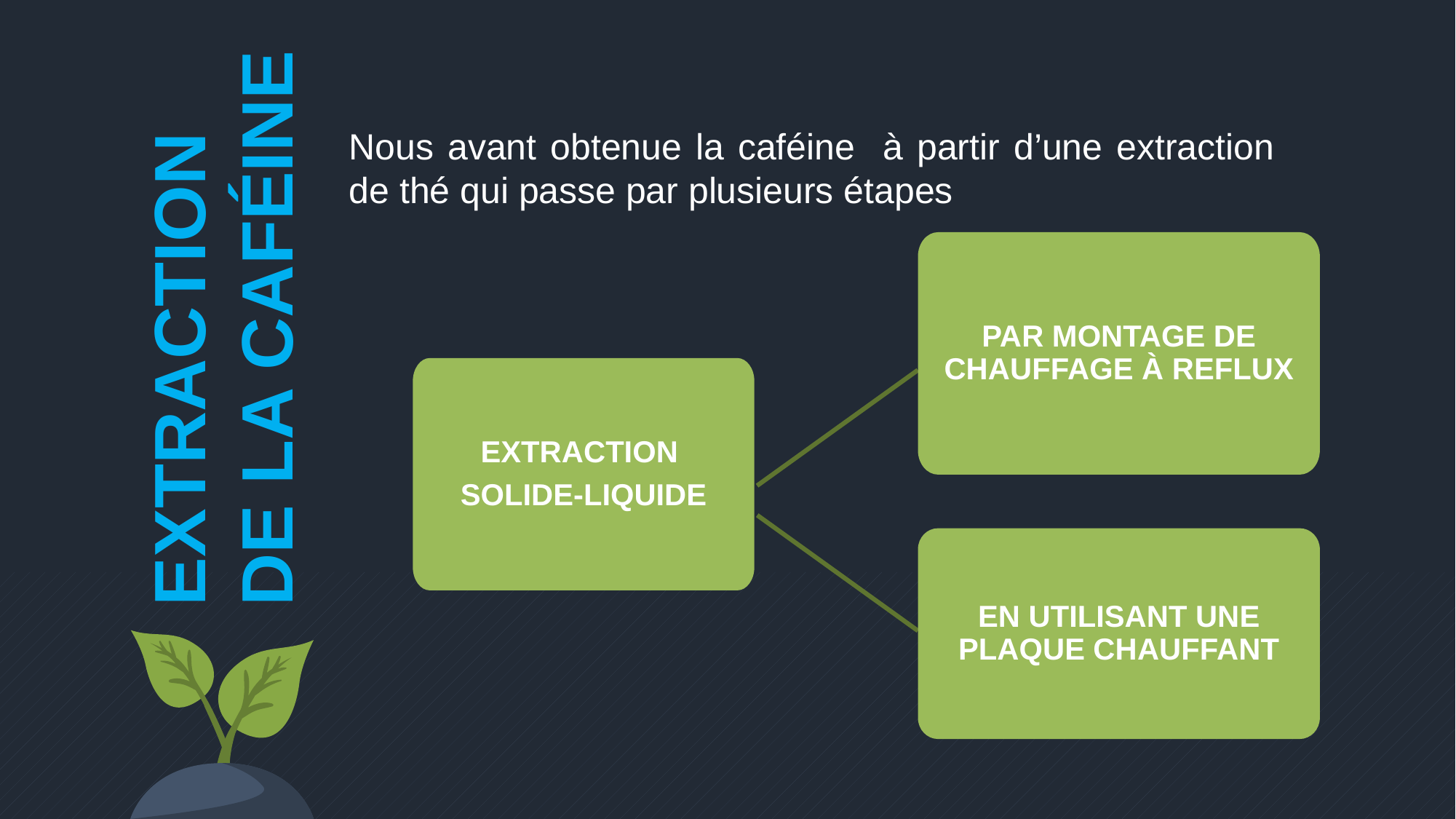

EXTRACTION
DE LA CAFÉINE
Nous avant obtenue la caféine  à partir d’une extraction de thé qui passe par plusieurs étapes
PAR MONTAGE DE CHAUFFAGE À REFLUX

EXTRACTION
SOLIDE-LIQUIDE

EN UTILISANT UNE PLAQUE CHAUFFANT